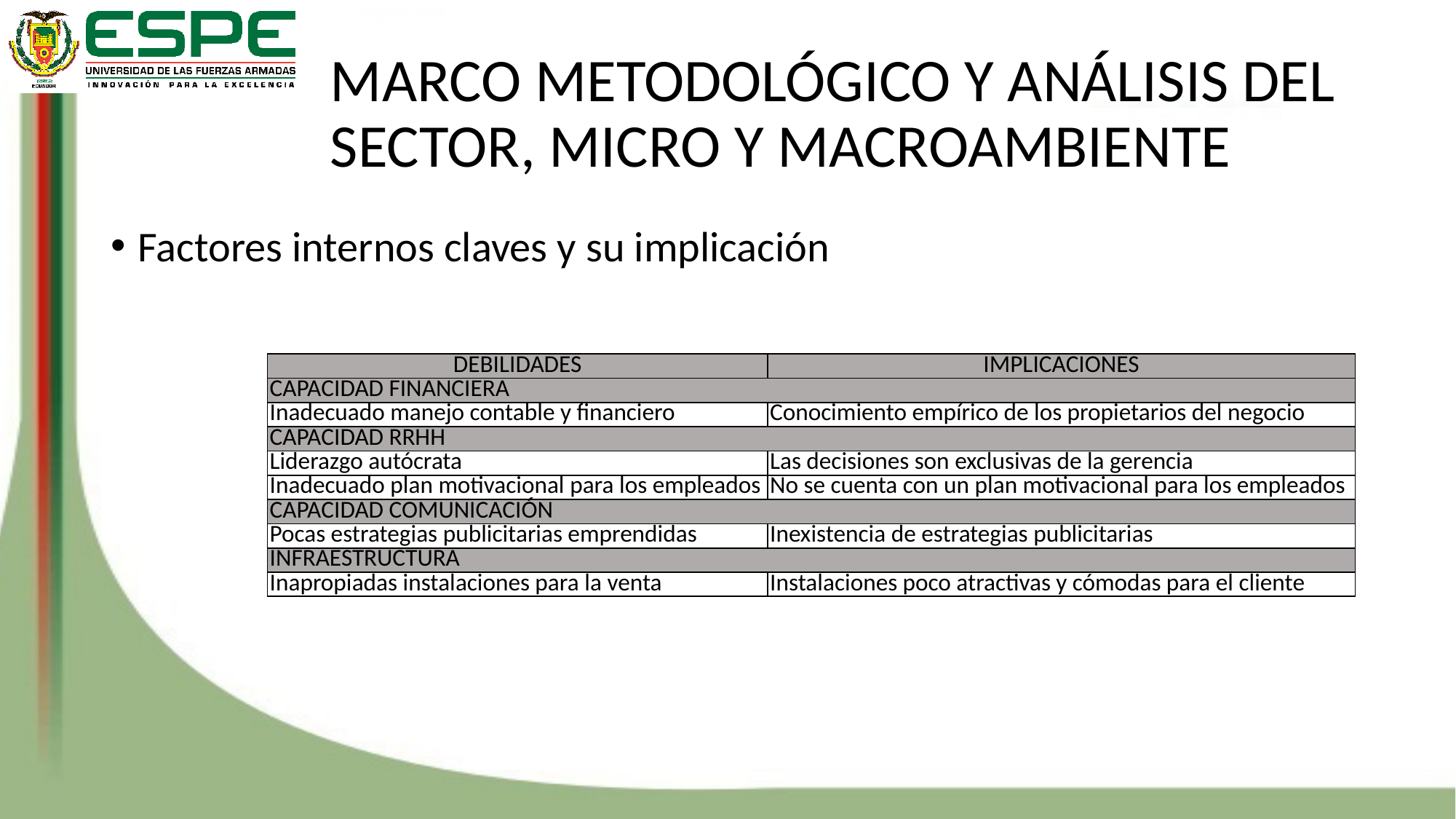

# MARCO METODOLÓGICO Y ANÁLISIS DEL SECTOR, MICRO Y MACROAMBIENTE
Factores internos claves y su implicación
| DEBILIDADES | IMPLICACIONES |
| --- | --- |
| CAPACIDAD FINANCIERA |  |
| Inadecuado manejo contable y financiero | Conocimiento empírico de los propietarios del negocio |
| CAPACIDAD RRHH |  |
| Liderazgo autócrata | Las decisiones son exclusivas de la gerencia |
| Inadecuado plan motivacional para los empleados | No se cuenta con un plan motivacional para los empleados |
| CAPACIDAD COMUNICACIÓN |  |
| Pocas estrategias publicitarias emprendidas | Inexistencia de estrategias publicitarias |
| INFRAESTRUCTURA |  |
| Inapropiadas instalaciones para la venta | Instalaciones poco atractivas y cómodas para el cliente |